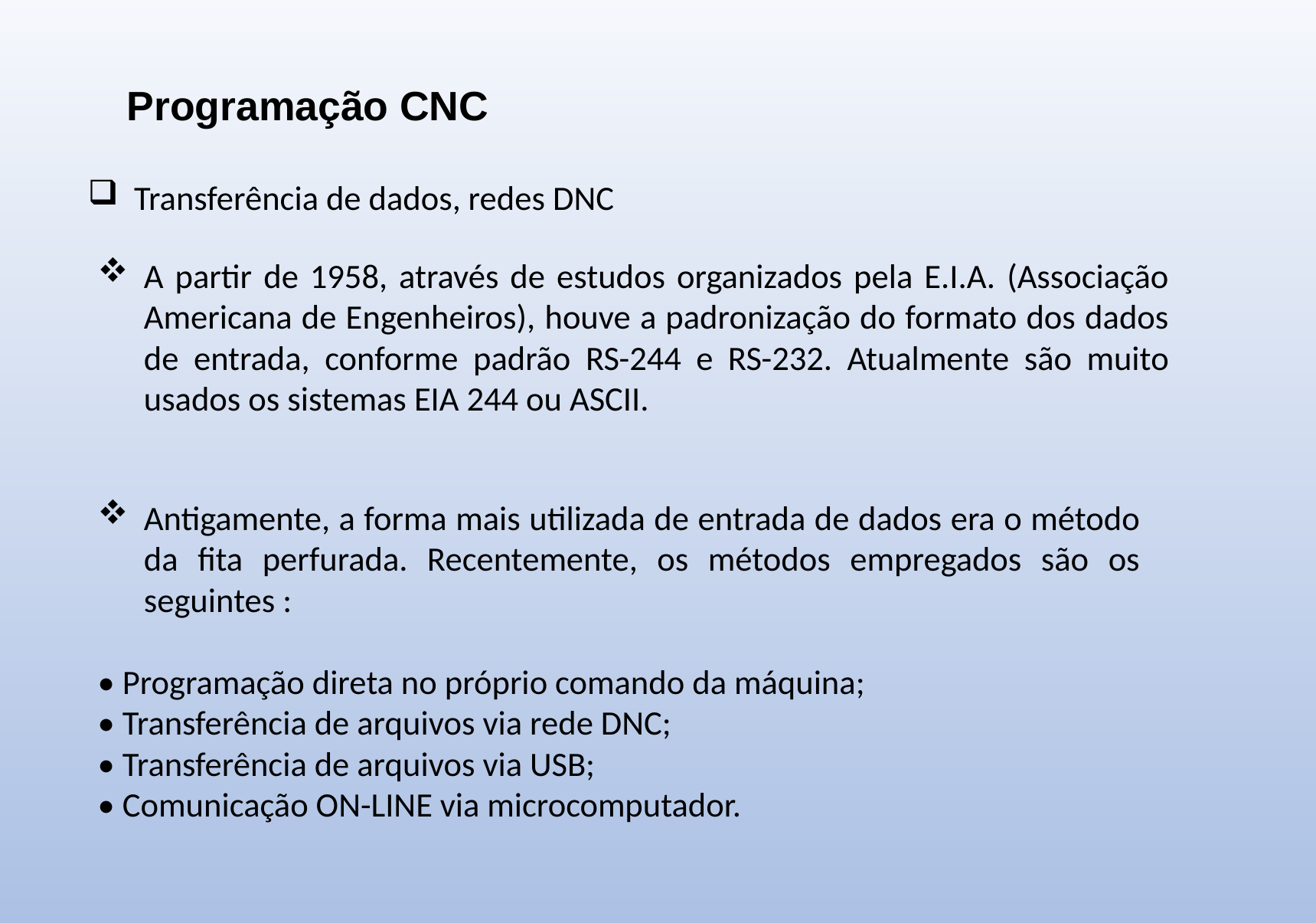

Programação CNC
Transferência de dados, redes DNC
A partir de 1958, através de estudos organizados pela E.I.A. (Associação Americana de Engenheiros), houve a padronização do formato dos dados de entrada, conforme padrão RS-244 e RS-232. Atualmente são muito usados os sistemas EIA 244 ou ASCII.
Antigamente, a forma mais utilizada de entrada de dados era o método da fita perfurada. Recentemente, os métodos empregados são os seguintes :

• Programação direta no próprio comando da máquina;
• Transferência de arquivos via rede DNC;
• Transferência de arquivos via USB;
• Comunicação ON-LINE via microcomputador.